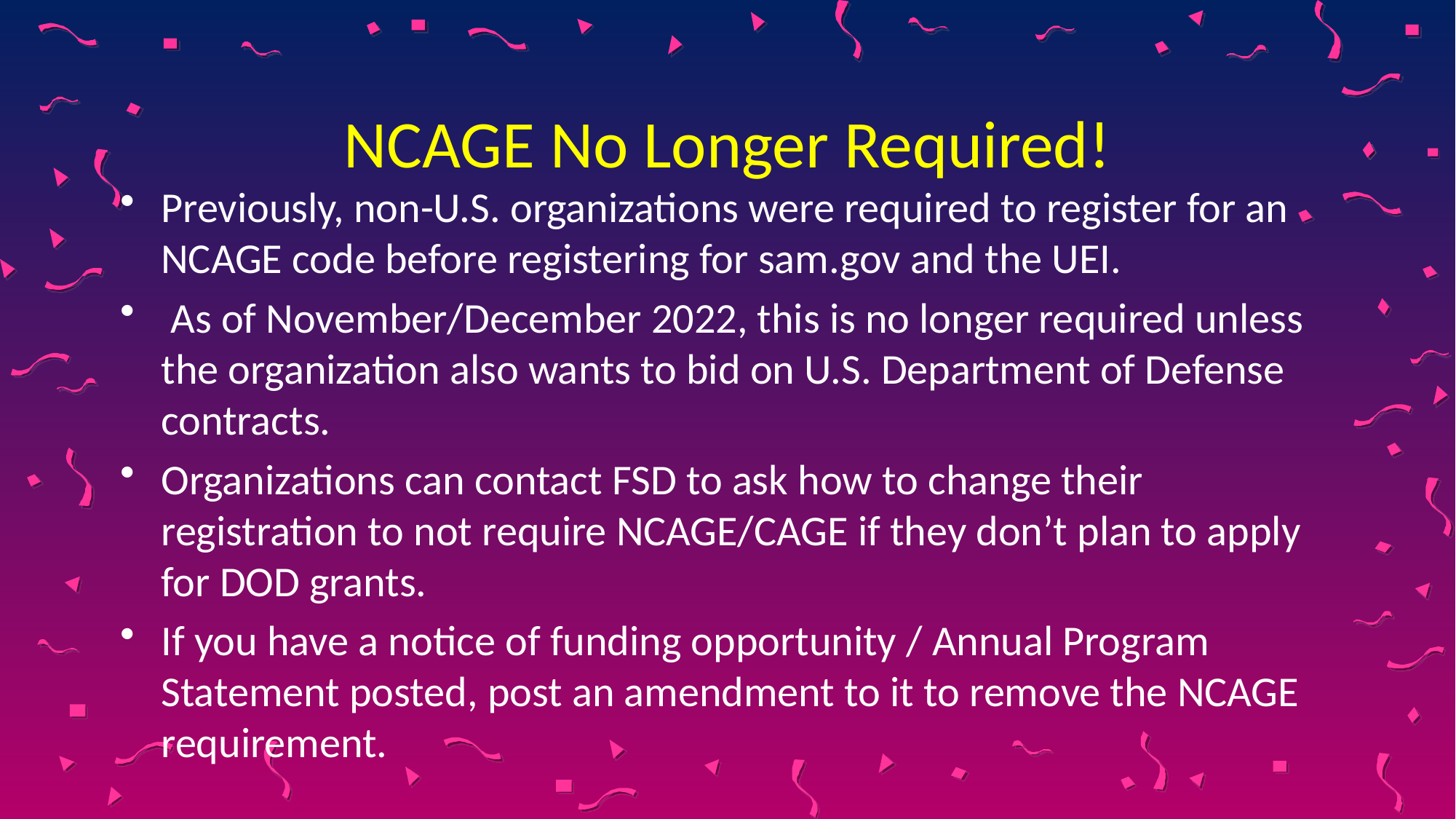

# NCAGE No Longer Required!
Previously, non-U.S. organizations were required to register for an NCAGE code before registering for sam.gov and the UEI.
 As of November/December 2022, this is no longer required unless the organization also wants to bid on U.S. Department of Defense contracts.
Organizations can contact FSD to ask how to change their registration to not require NCAGE/CAGE if they don’t plan to apply for DOD grants.
If you have a notice of funding opportunity / Annual Program Statement posted, post an amendment to it to remove the NCAGE requirement.